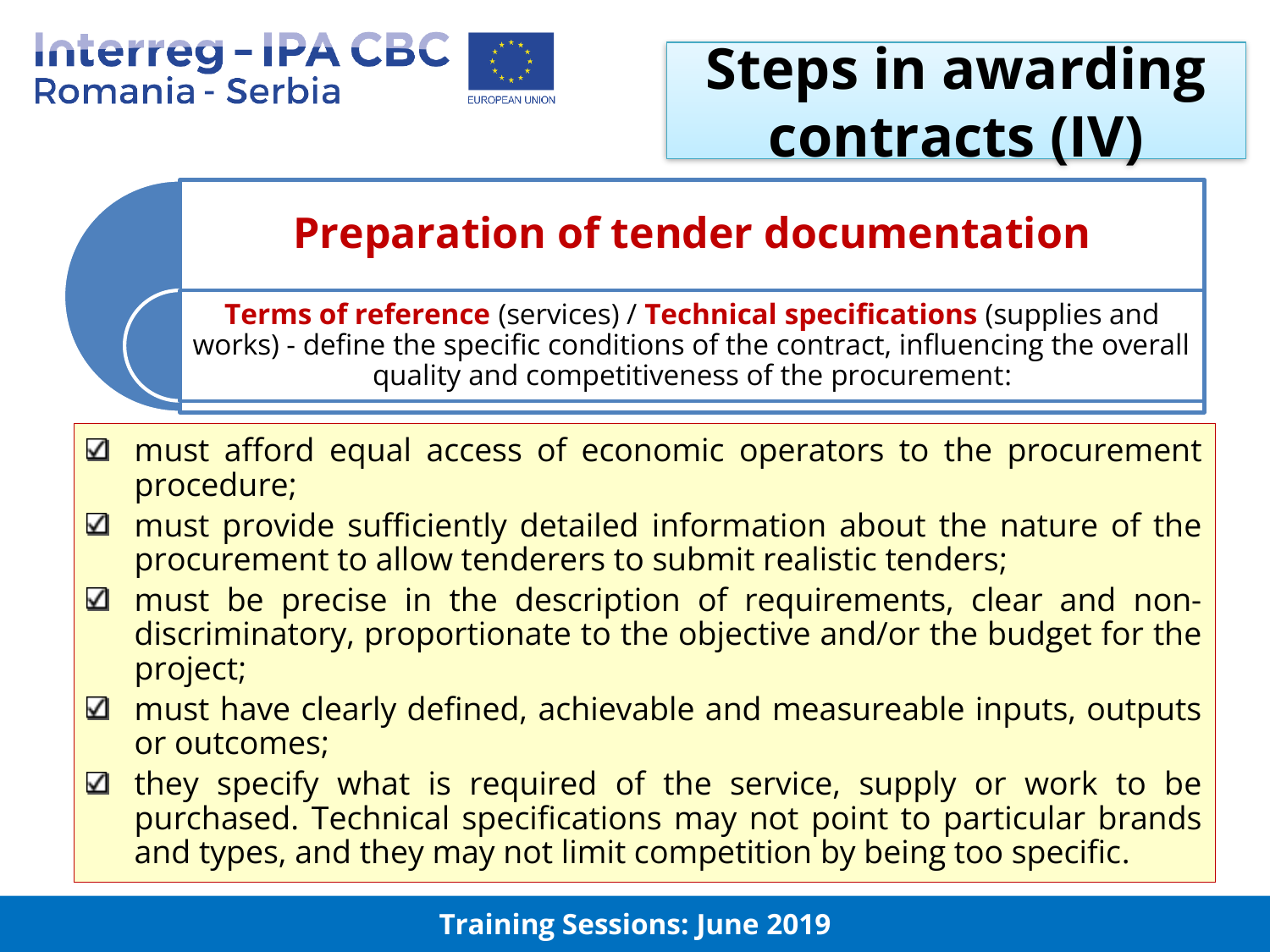

# Steps in awarding contracts (IV)
Preparation of tender documentation
Terms of reference (services) / Technical specifications (supplies and works) - define the specific conditions of the contract, influencing the overall quality and competitiveness of the procurement:
must afford equal access of economic operators to the procurement procedure;
must provide sufficiently detailed information about the nature of the procurement to allow tenderers to submit realistic tenders;
must be precise in the description of requirements, clear and non-discriminatory, proportionate to the objective and/or the budget for the project;
must have clearly defined, achievable and measureable inputs, outputs or outcomes;
they specify what is required of the service, supply or work to be purchased. Technical specifications may not point to particular brands and types, and they may not limit competition by being too specific.